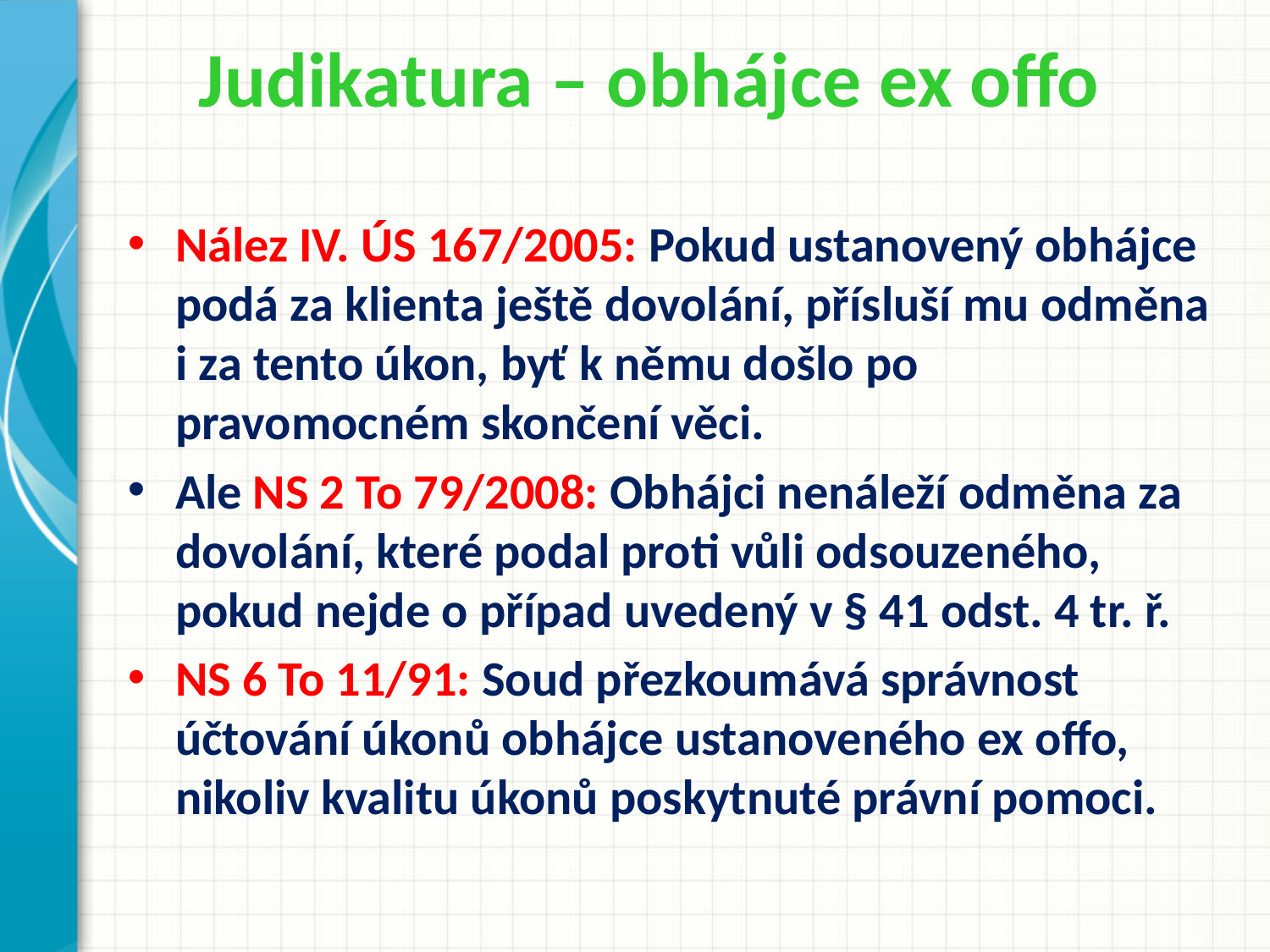

# Judikatura – obhájce ex offo
Nález IV. ÚS 167/2005: Pokud ustanovený obhájce podá za klienta ještě dovolání, přísluší mu odměna i za tento úkon, byť k němu došlo po pravomocném skončení věci.
Ale NS 2 To 79/2008: Obhájci nenáleží odměna za dovolání, které podal proti vůli odsouzeného, pokud nejde o případ uvedený v § 41 odst. 4 tr. ř.
NS 6 To 11/91: Soud přezkoumává správnost účtování úkonů obhájce ustanoveného ex offo, nikoliv kvalitu úkonů poskytnuté právní pomoci.